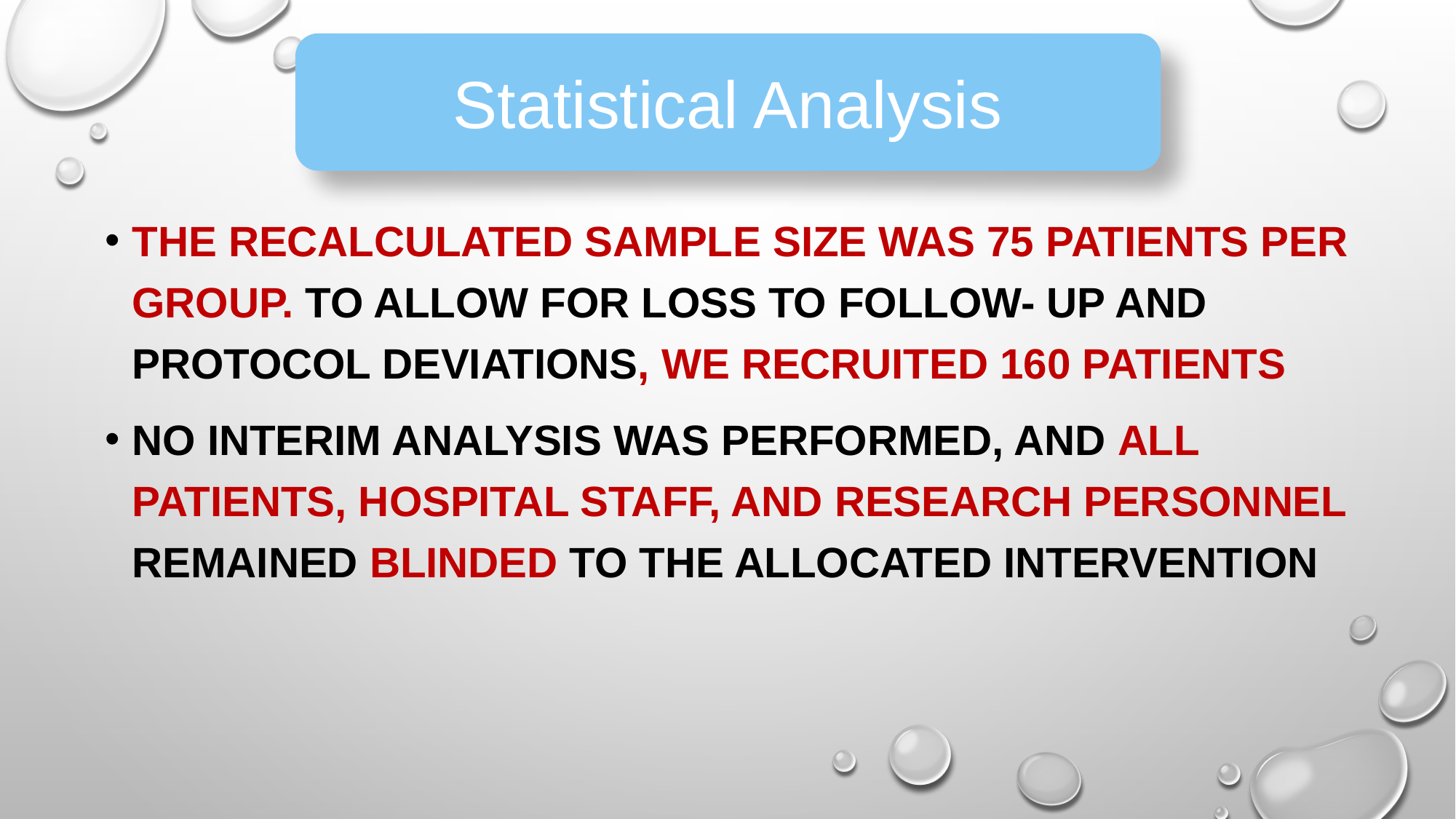

Statistical Analysis
The recalculated sample size was 75 patients per group. To allow for loss to follow- up and protocol deviations, we recruited 160 patients
No interim analysis was performed, and all patients, hospital staff, and research personnel remained blinded to the allocated intervention